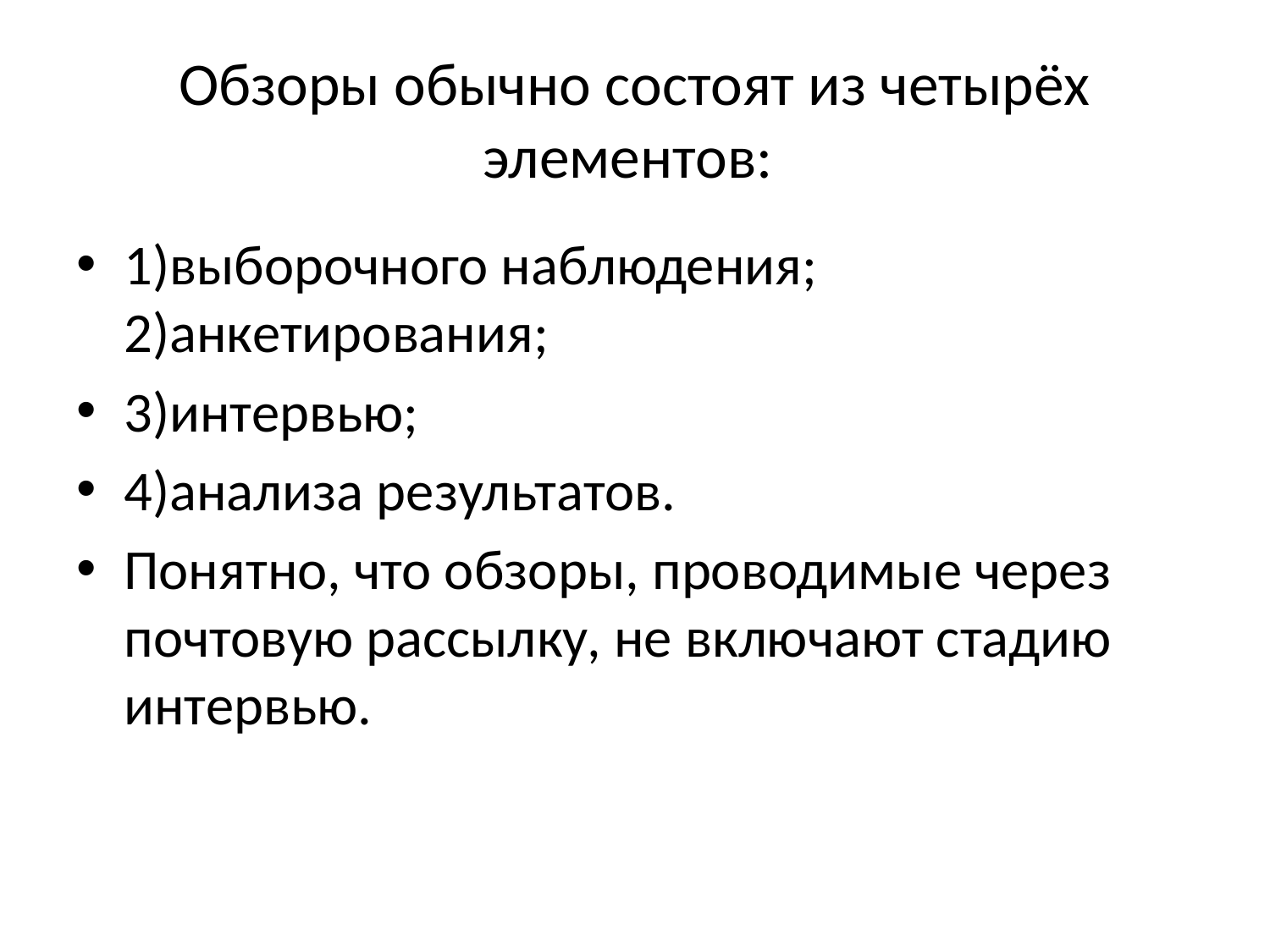

# Обзоры обычно состоят из четырёх элементов:
1)выборочного наблюдения; 2)анкетирования;
3)интервью;
4)анализа результатов.
Понятно, что обзоры, проводимые через почтовую рассылку, не включают стадию интервью.